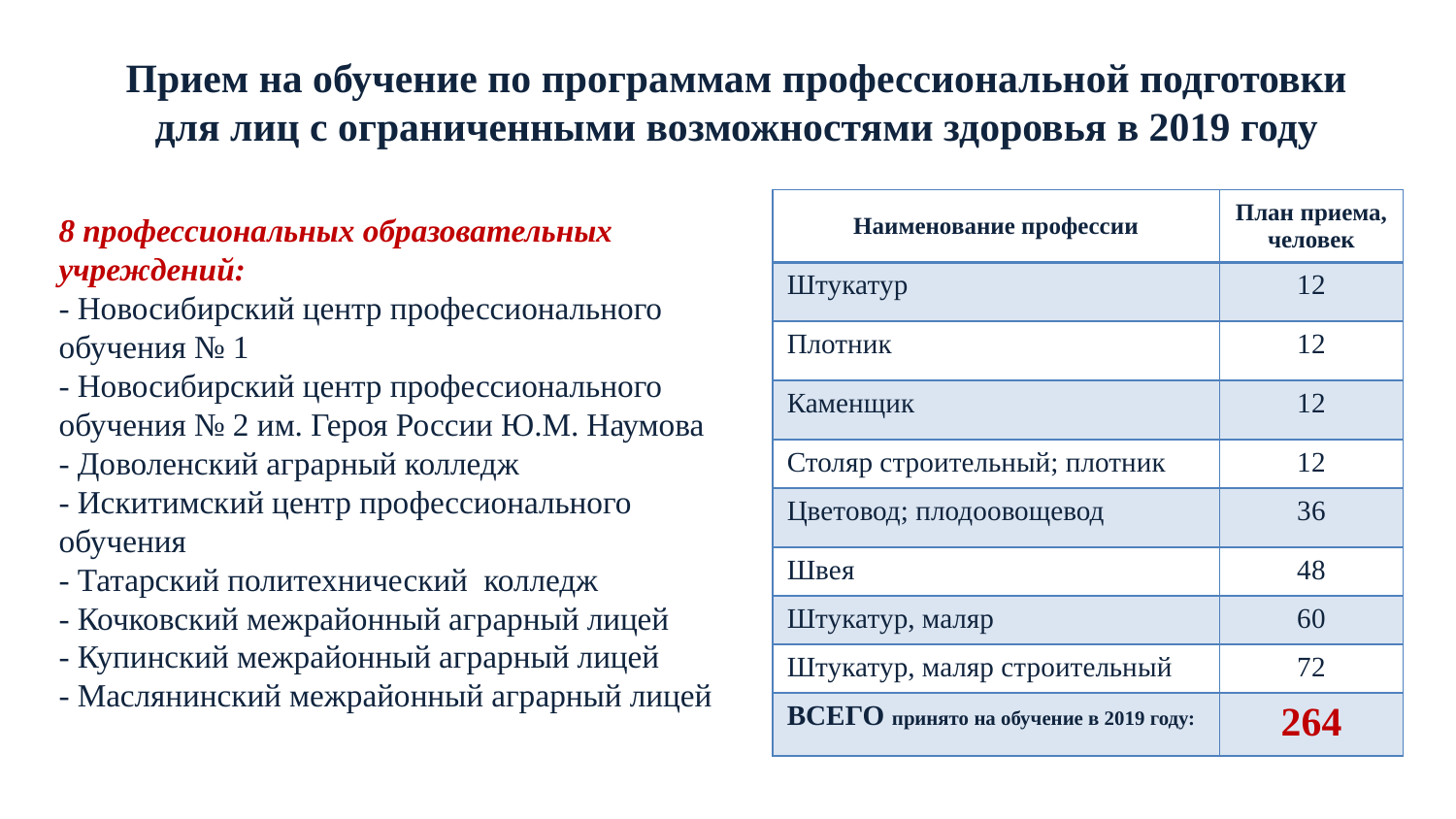

# Прием на обучение по программам профессиональной подготовки для лиц с ограниченными возможностями здоровья в 2019 году
| Наименование профессии | План приема, человек |
| --- | --- |
| Штукатур | 12 |
| Плотник | 12 |
| Каменщик | 12 |
| Столяр строительный; плотник | 12 |
| Цветовод; плодоовощевод | 36 |
| Швея | 48 |
| Штукатур, маляр | 60 |
| Штукатур, маляр строительный | 72 |
| ВСЕГО принято на обучение в 2019 году: | 264 |
8 профессиональных образовательных учреждений:
- Новосибирский центр профессионального обучения № 1
- Новосибирский центр профессионального обучения № 2 им. Героя России Ю.М. Наумова
- Доволенский аграрный колледж
- Искитимский центр профессионального обучения
- Татарский политехнический  колледж
- Кочковский межрайонный аграрный лицей
- Купинский межрайонный аграрный лицей
- Маслянинский межрайонный аграрный лицей